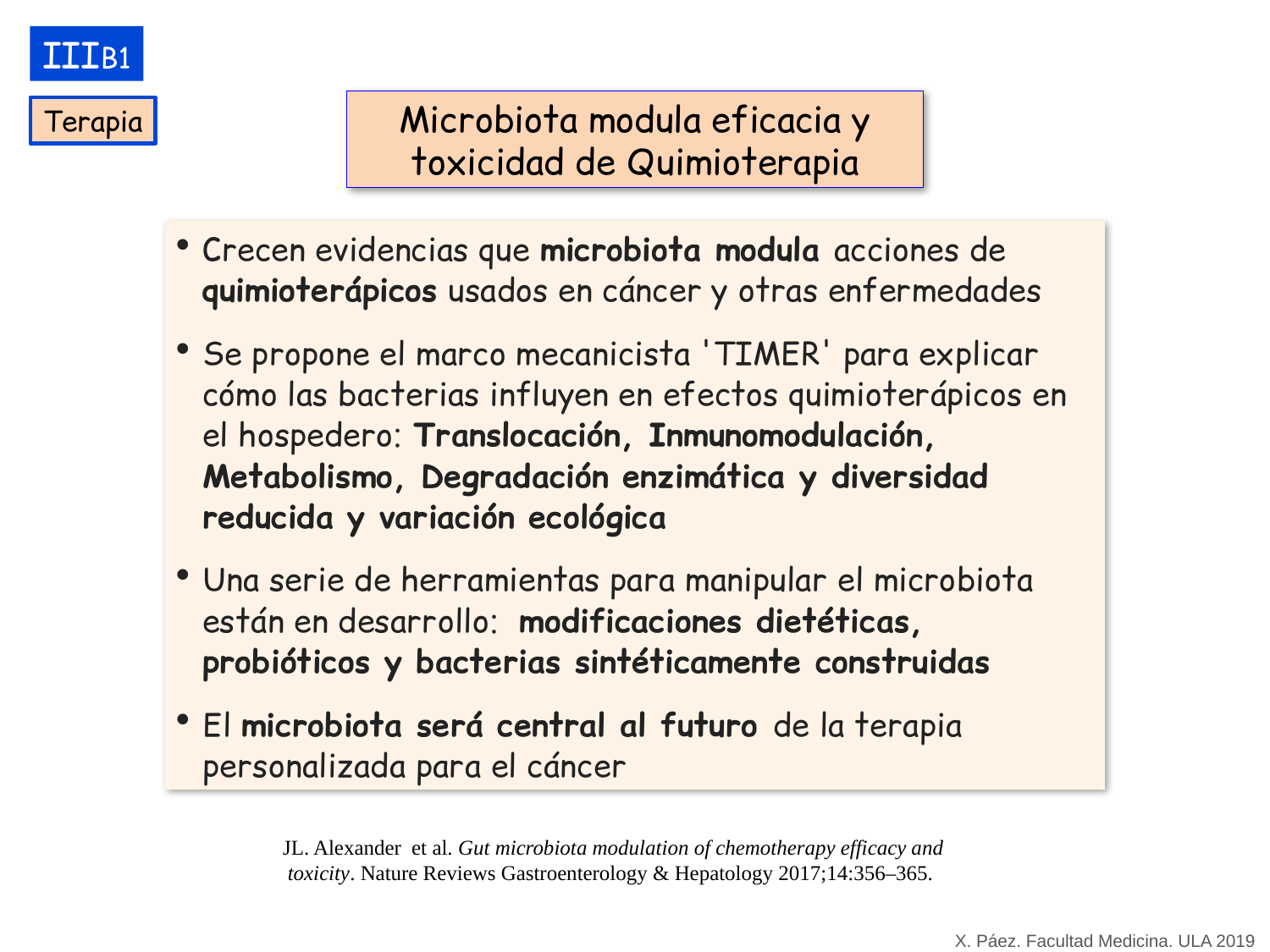

IIIB1
Microbiota modula eficacia y toxicidad de Quimioterapia
Terapia
Crecen evidencias que microbiota modula acciones de quimioterápicos usados en cáncer y otras enfermedades

Se propone el marco mecanicista 'TIMER' para explicar cómo las bacterias influyen en efectos quimioterápicos en el hospedero: Translocación, Inmunomodulación, Metabolismo, Degradación enzimática y diversidad reducida y variación ecológica

Una serie de herramientas para manipular el microbiota están en desarrollo:  modificaciones dietéticas, probióticos y bacterias sintéticamente construidas

El microbiota será central al futuro de la terapia personalizada para el cáncer
JL. Alexander  et al. Gut microbiota modulation of chemotherapy efficacy and toxicity. Nature Reviews Gastroenterology & Hepatology 2017;14:356–365.
X. Páez. Facultad Medicina. ULA 2019